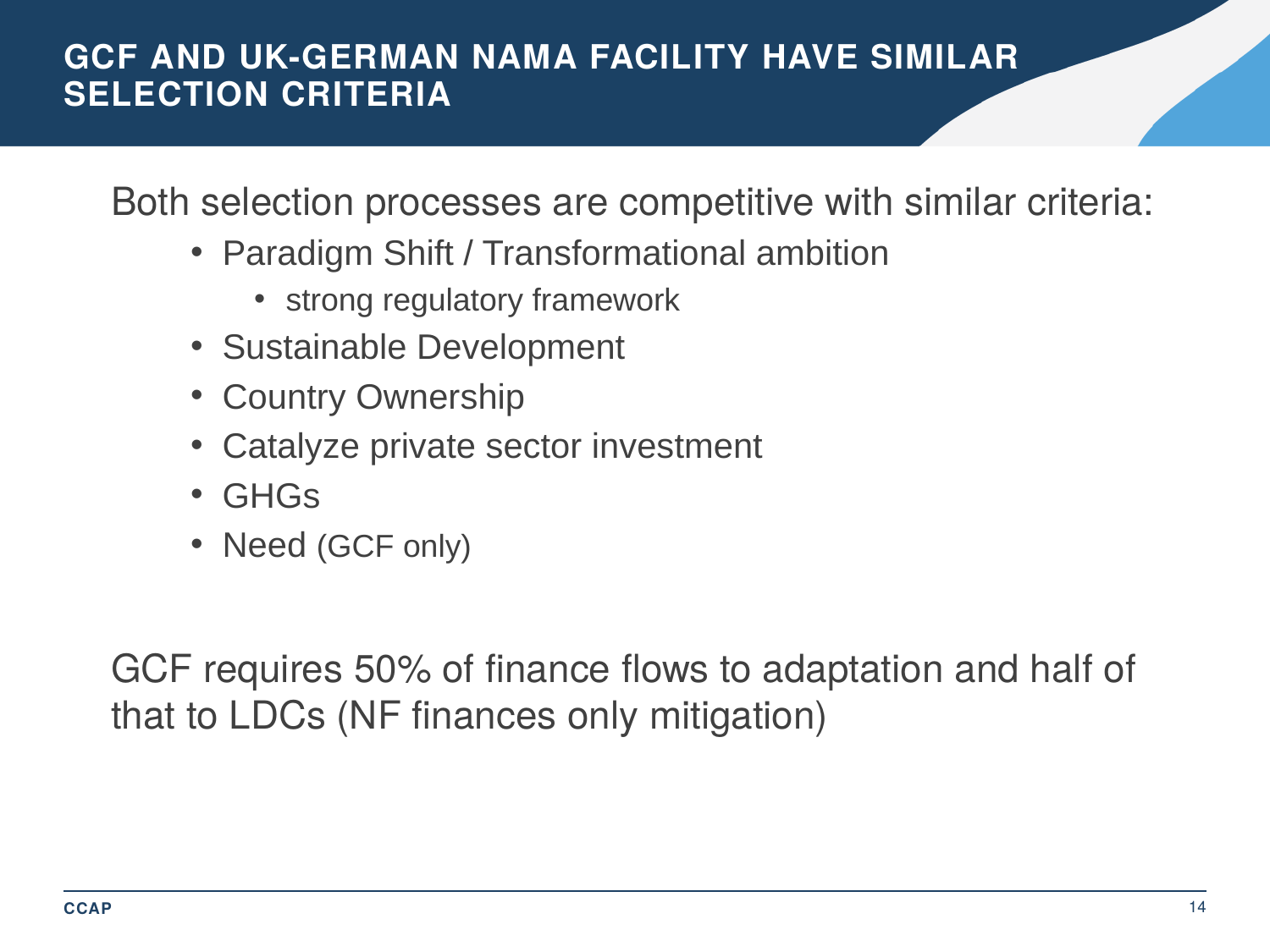

# GCF and Uk-German Nama Facility have similar selection criteria
Both selection processes are competitive with similar criteria:
Paradigm Shift / Transformational ambition
strong regulatory framework
Sustainable Development
Country Ownership
Catalyze private sector investment
GHGs
Need (GCF only)

GCF requires 50% of finance flows to adaptation and half of that to LDCs (NF finances only mitigation)

CCAP
14